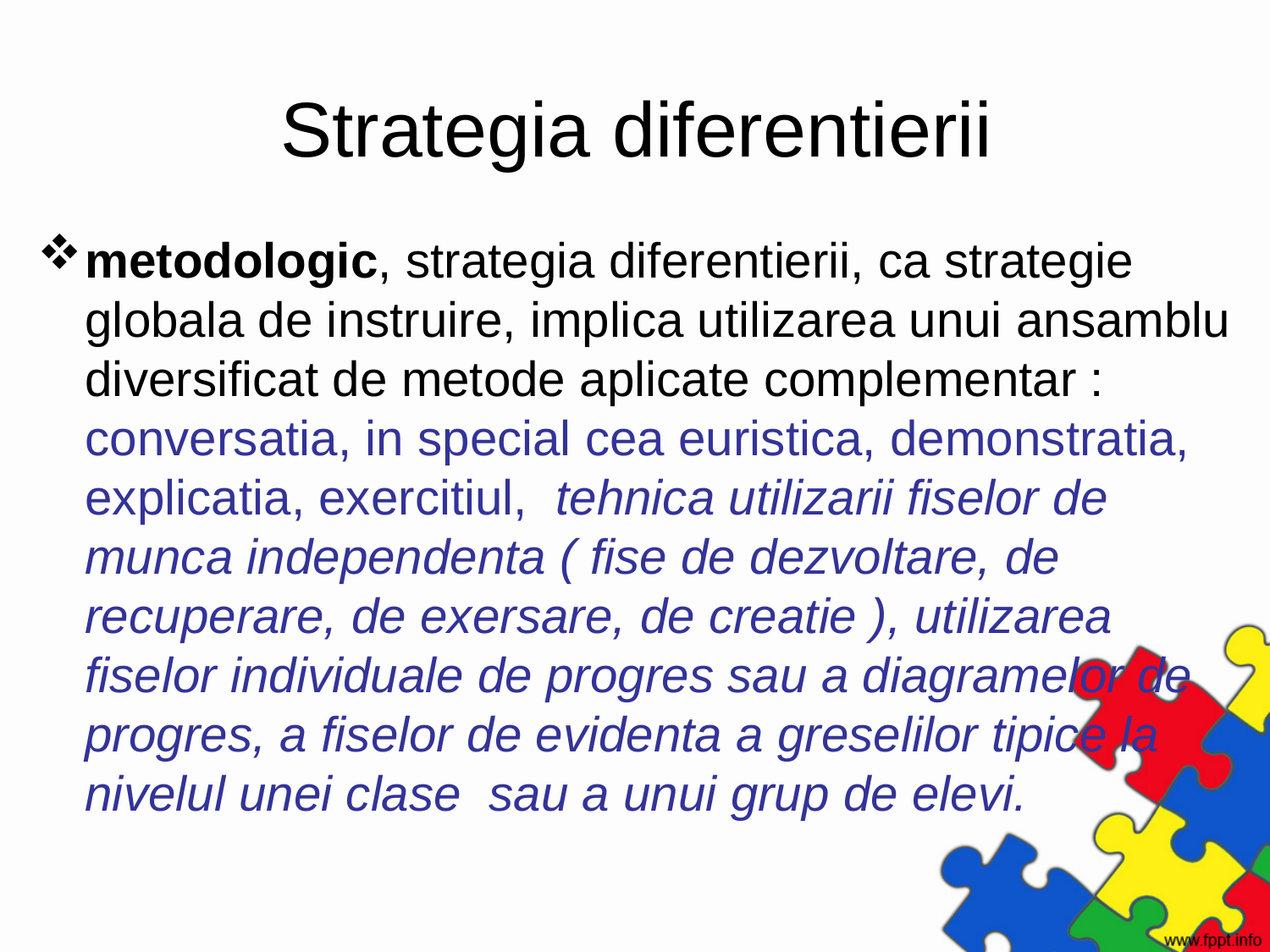

# Strategia diferentierii
metodologic, strategia diferentierii, ca strategie globala de instruire, implica utilizarea unui ansamblu diversificat de metode aplicate complementar : conversatia, in special cea euristica, demonstratia, explicatia, exercitiul,  tehnica utilizarii fiselor de munca independenta ( fise de dezvoltare, de recuperare, de exersare, de creatie ), utilizarea fiselor individuale de progres sau a diagramelor de progres, a fiselor de evidenta a greselilor tipice la nivelul unei clase  sau a unui grup de elevi.